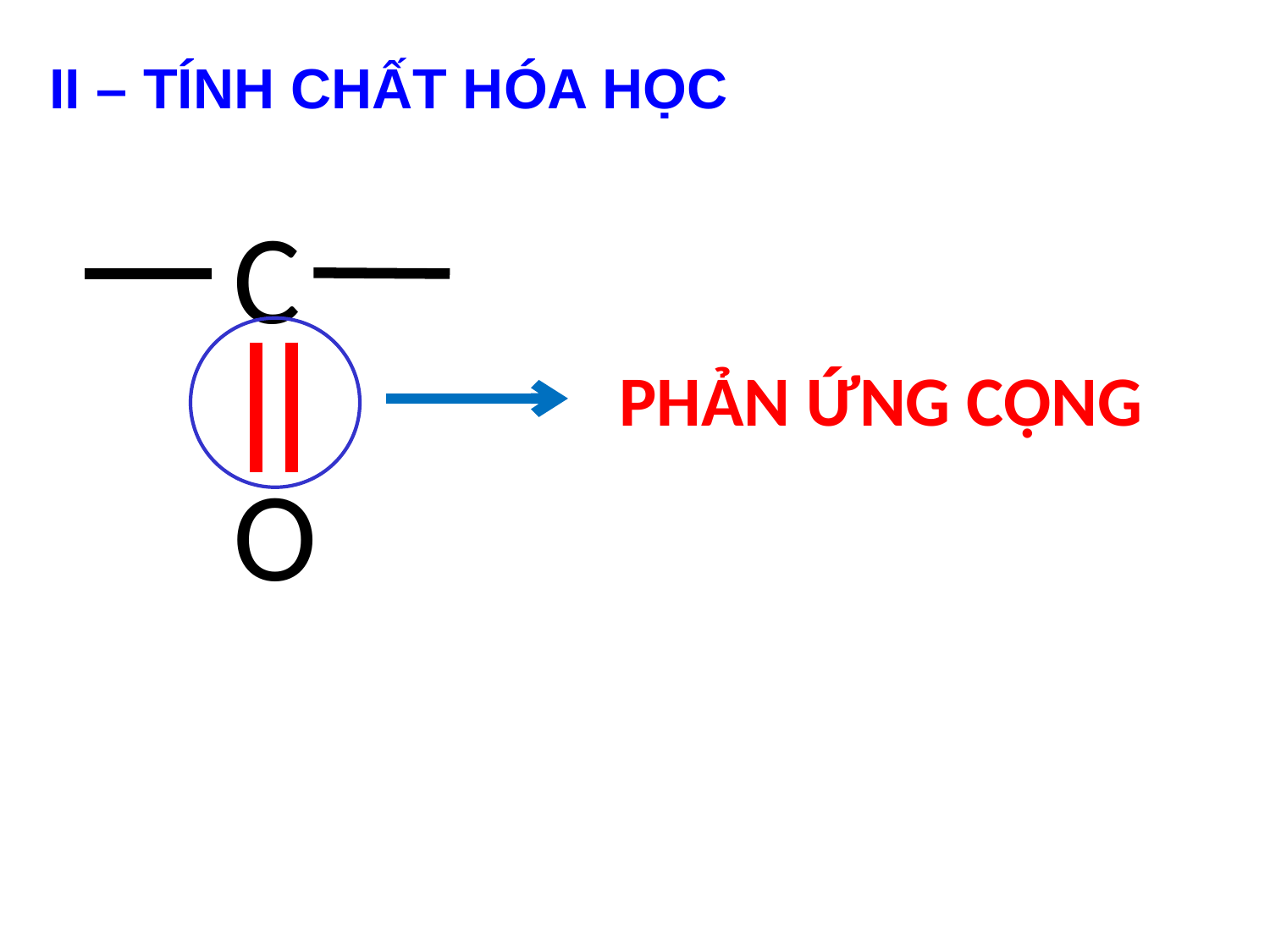

II – TÍNH CHẤT HÓA HỌC
C

PHẢN ỨNG CỘNG
O